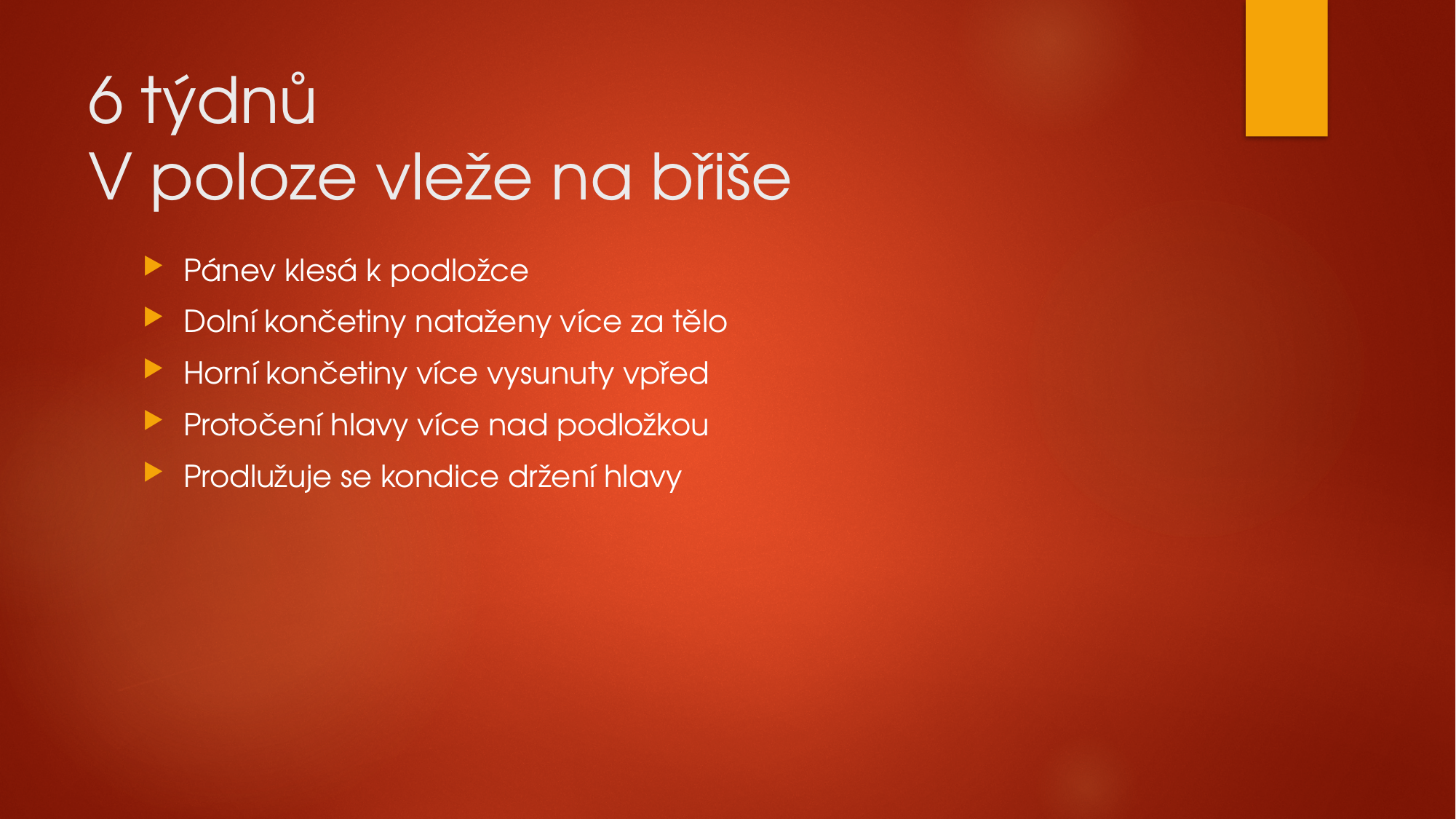

# 6 týdnů V poloze vleže na břiše
Pánev klesá k podložce
Dolní končetiny nataženy více za tělo
Horní končetiny více vysunuty vpřed
Protočení hlavy více nad podložkou
Prodlužuje se kondice držení hlavy